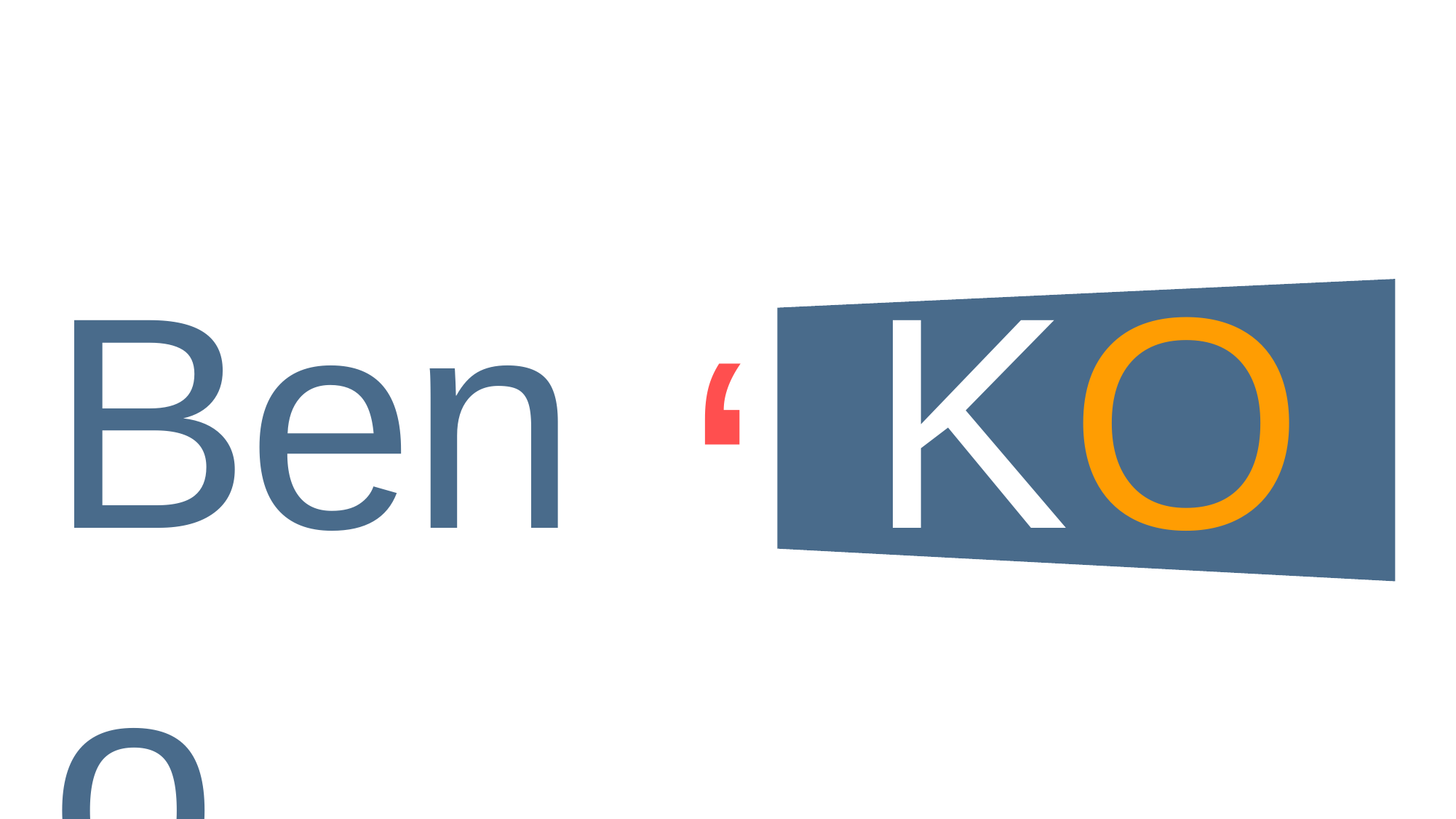

Beno
KOM
‘

L’organisme qui forme les professionnels au digital & à l’IA